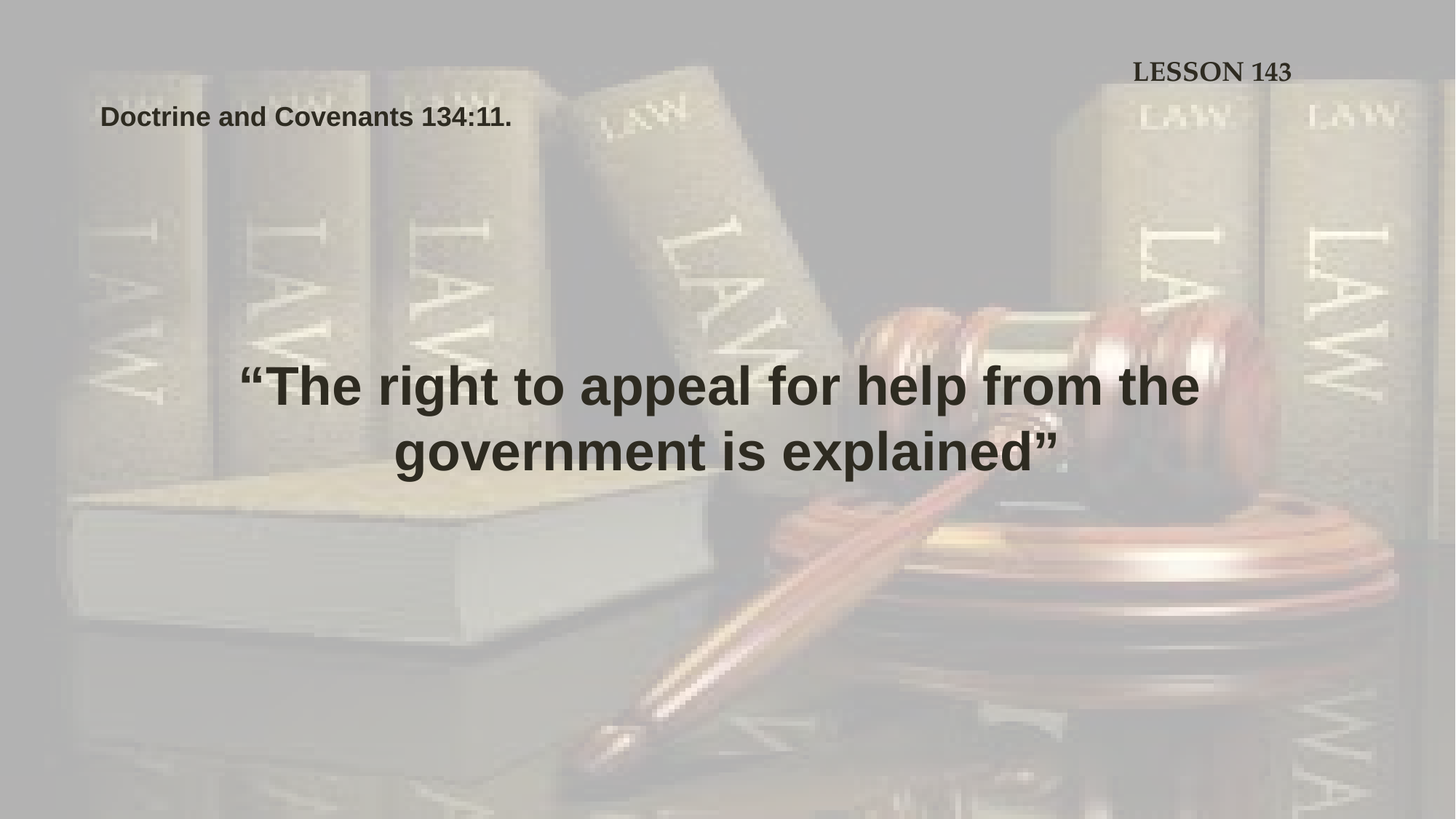

LESSON 143
Doctrine and Covenants 134:11.
“The right to appeal for help from the
government is explained”